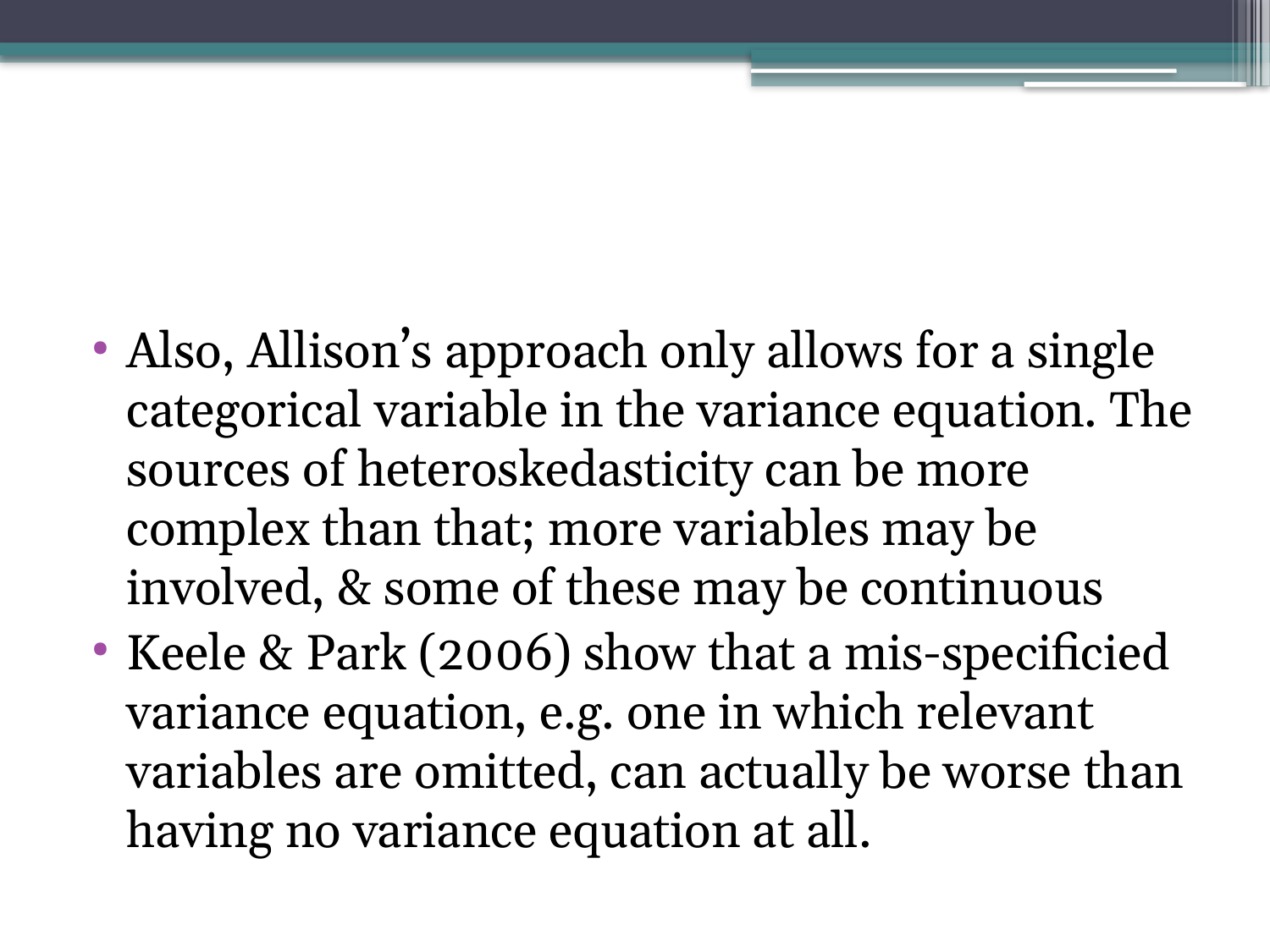

#
Also, Allison’s approach only allows for a single categorical variable in the variance equation. The sources of heteroskedasticity can be more complex than that; more variables may be involved, & some of these may be continuous
Keele & Park (2006) show that a mis-specificied variance equation, e.g. one in which relevant variables are omitted, can actually be worse than having no variance equation at all.